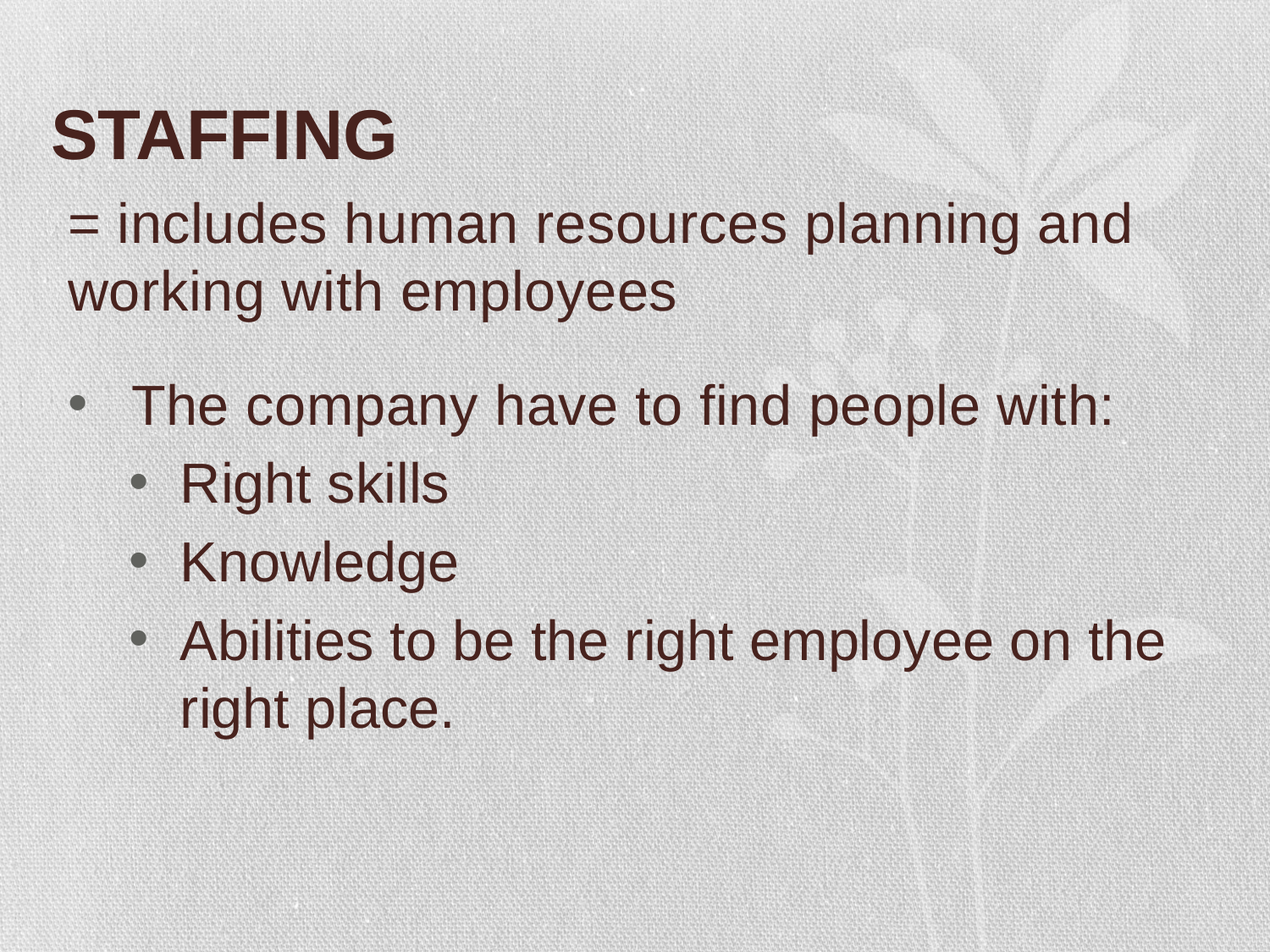

# STAFFING
= includes human resources planning and working with employees

The company have to find people with:
Right skills
Knowledge
Abilities to be the right employee on the right place.